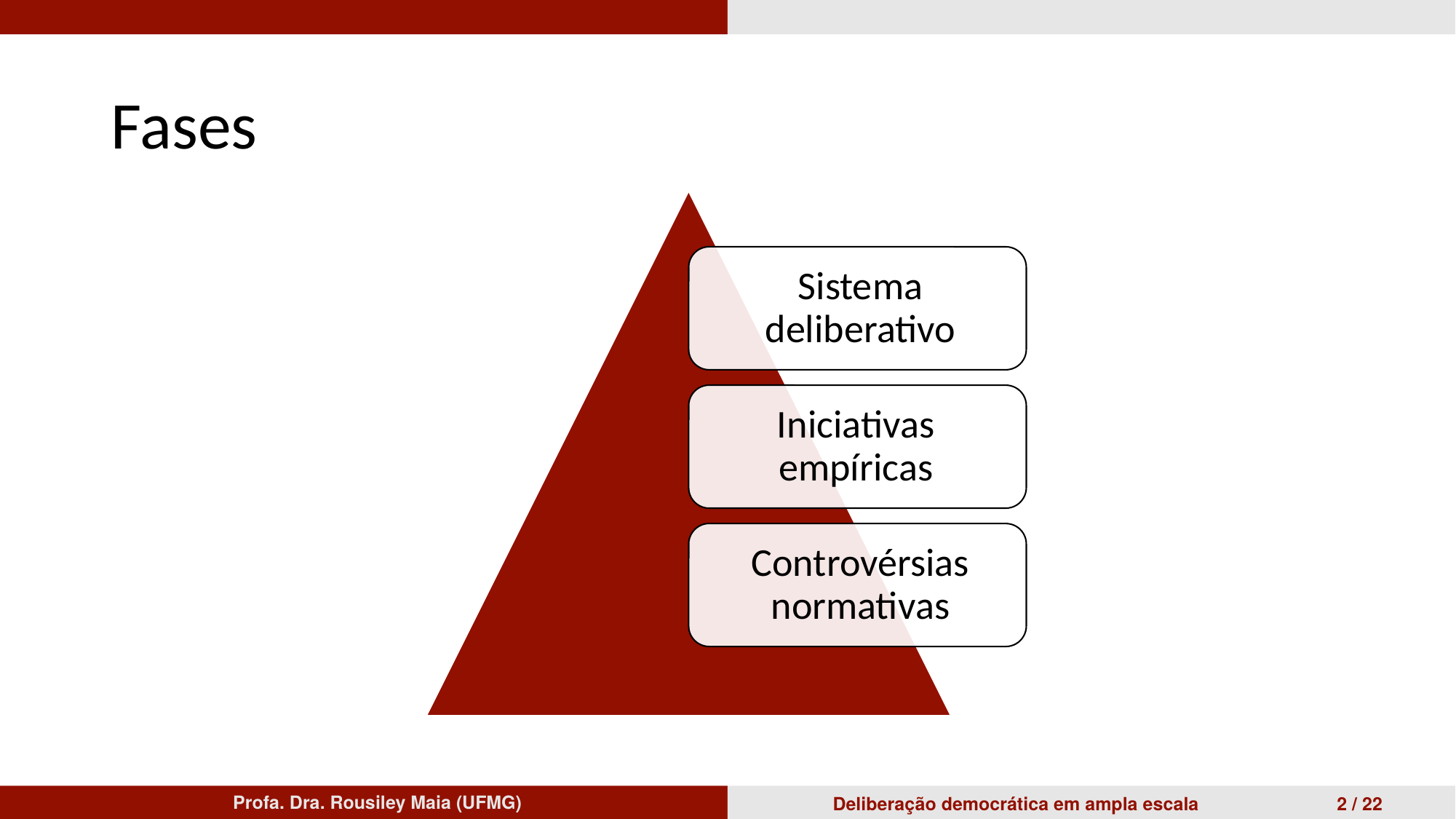

# Fases
Sistema deliberativo
Iniciativas  empíricas
Controvérsias normativas

Profa. Dra. Rousiley Maia (UFMG)

Deliberação democrática em ampla escala                           2 / 22